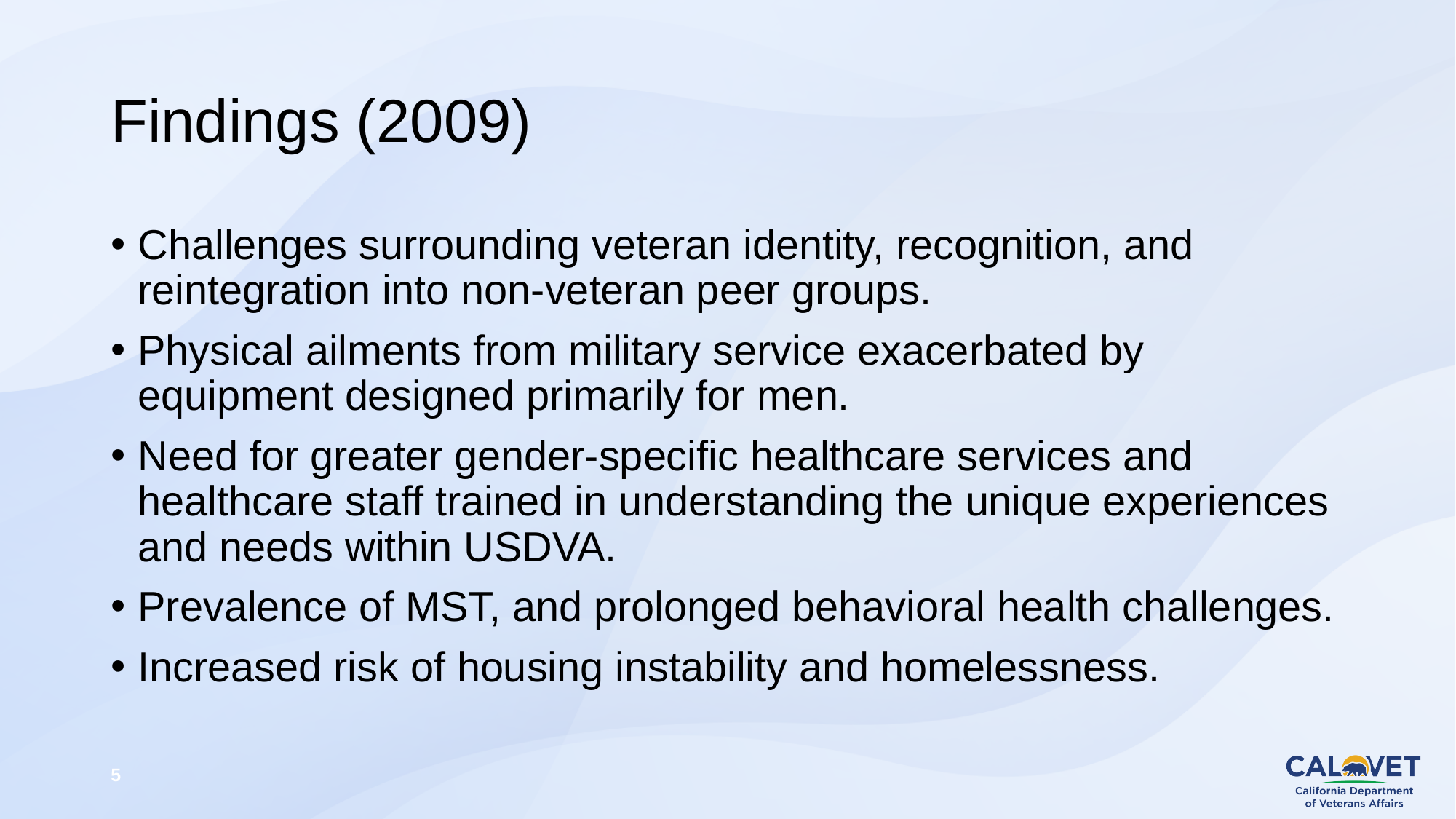

# Findings (2009)
Challenges surrounding veteran identity, recognition, and reintegration into non-veteran peer groups.
Physical ailments from military service exacerbated by equipment designed primarily for men.
Need for greater gender-specific healthcare services and healthcare staff trained in understanding the unique experiences and needs within USDVA.
Prevalence of MST, and prolonged behavioral health challenges.
Increased risk of housing instability and homelessness.

5